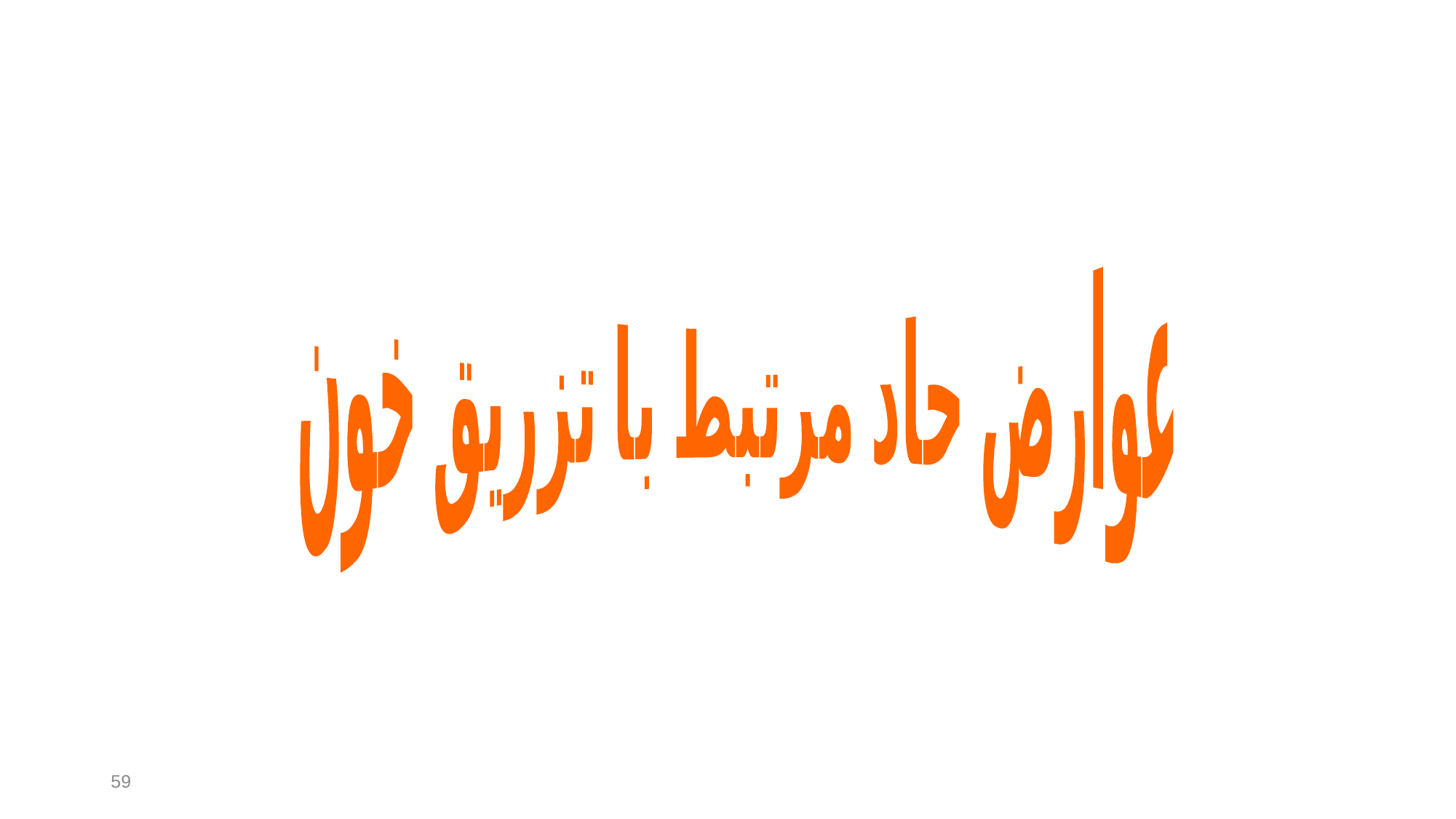

عوارض حاد مرتبط با تزريق خون
59